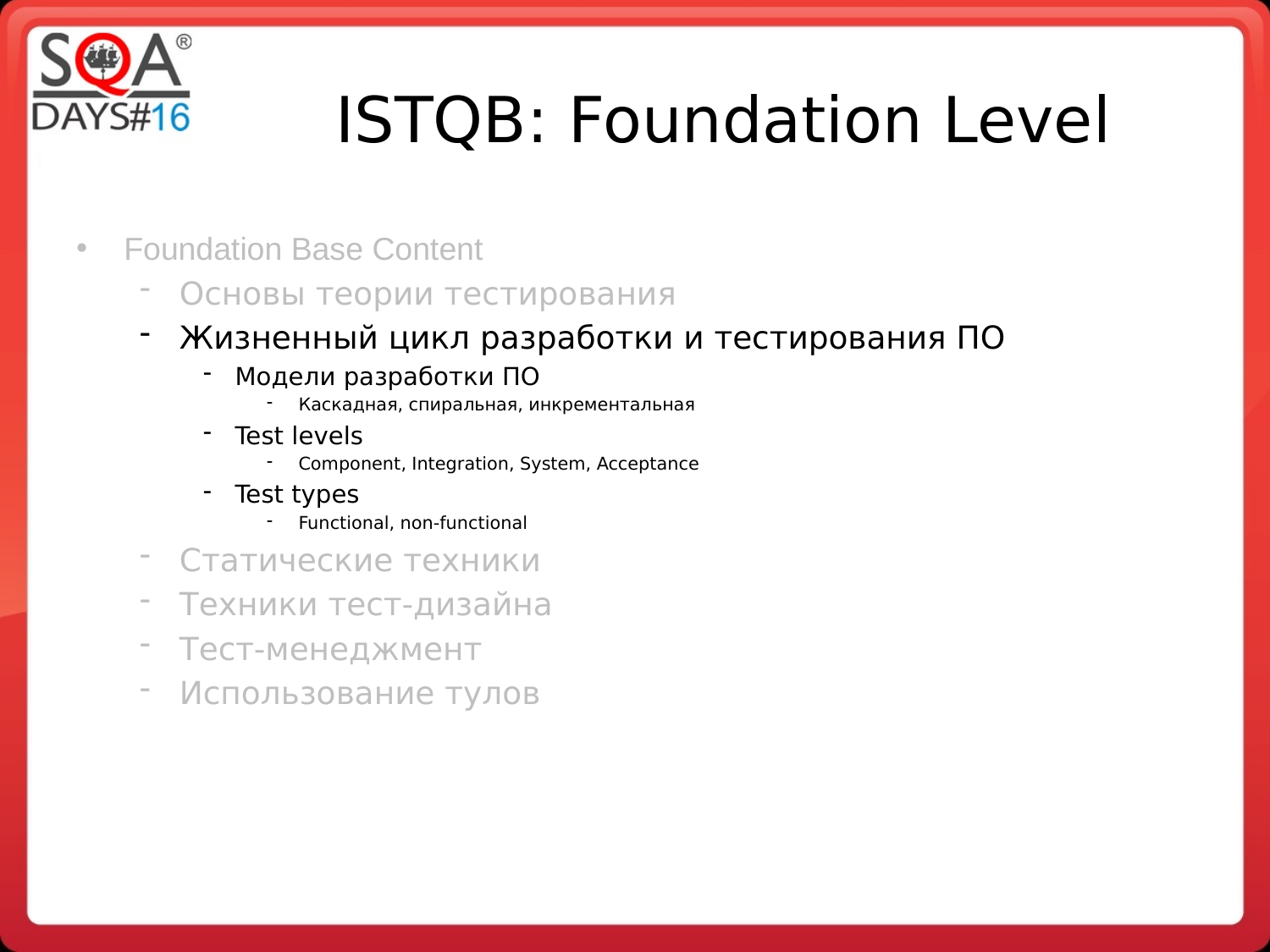

ISTQB: Foundation Level
Foundation Base Content
Основы теории тестирования
Жизненный цикл разработки и тестирования ПО
Модели разработки ПО
Каскадная, спиральная, инкрементальная
Test levels
Component, Integration, System, Acceptance
Test types
Functional, non-functional
Статические техники
Техники тест-дизайна
Тест-менеджмент
Использование тулов